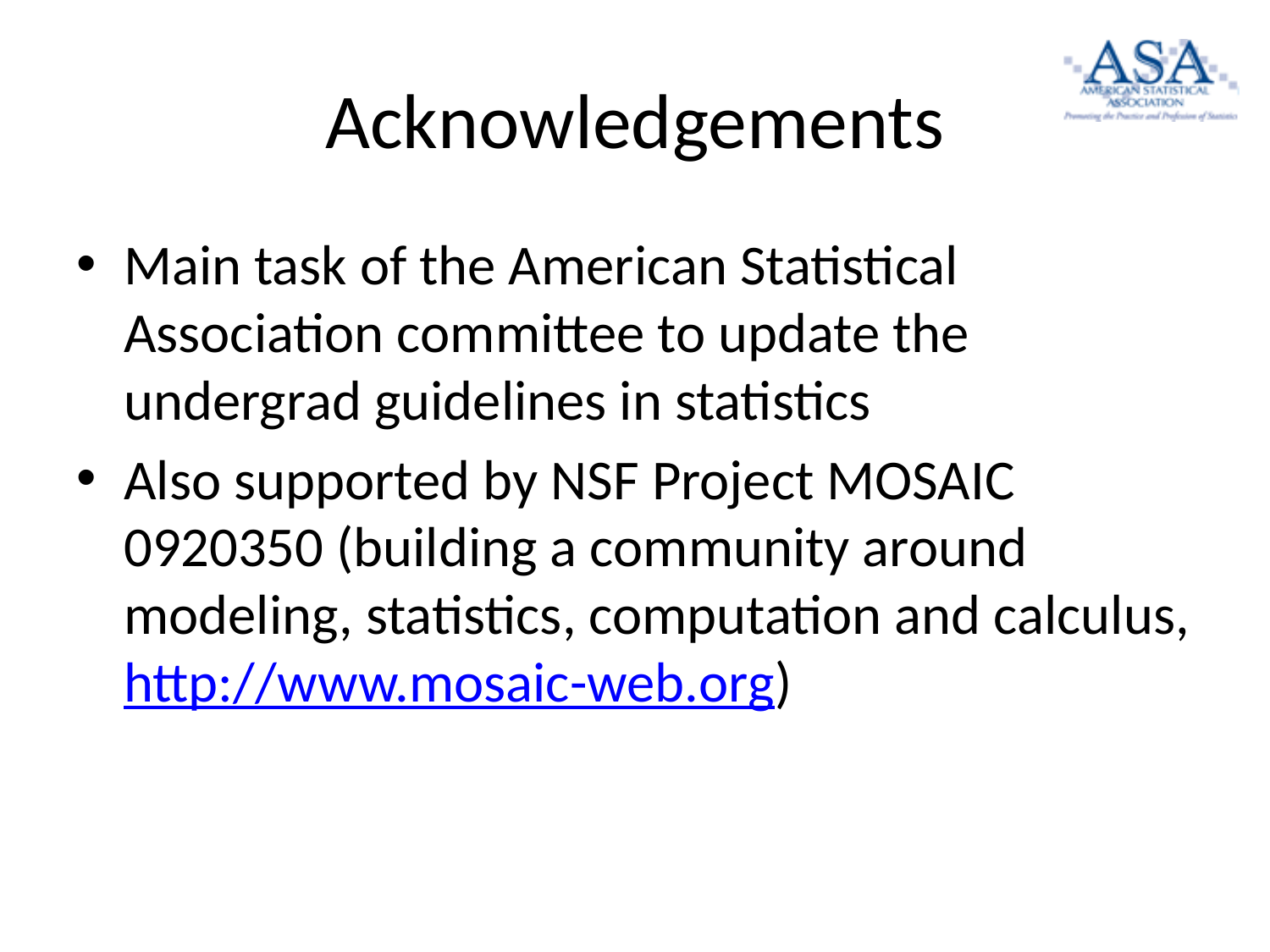

# Acknowledgements
Main task of the American Statistical Association committee to update the undergrad guidelines in statistics
Also supported by NSF Project MOSAIC 0920350 (building a community around modeling, statistics, computation and calculus, http://www.mosaic-web.org)